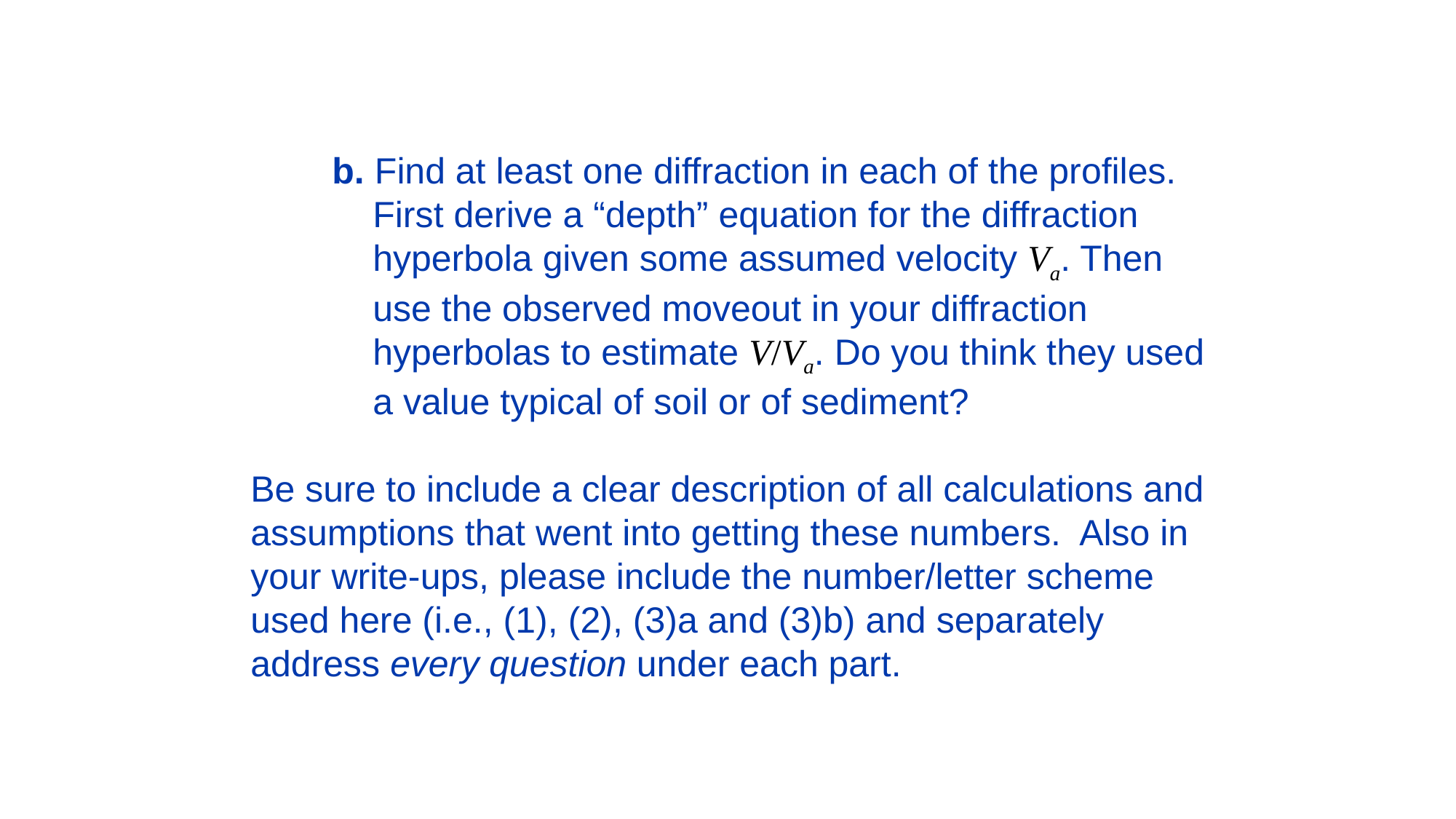

b. Find at least one diffraction in each of the profiles.
            First derive a “depth” equation for the diffraction
            hyperbola given some assumed velocity Va. Then
            use the observed moveout in your diffraction
            hyperbolas to estimate V/Va. Do you think they used
            a value typical of soil or of sediment?

Be sure to include a clear description of all calculations and
assumptions that went into getting these numbers.  Also in
your write-ups, please include the number/letter scheme
used here (i.e., (1), (2), (3)a and (3)b) and separately
address every question under each part.